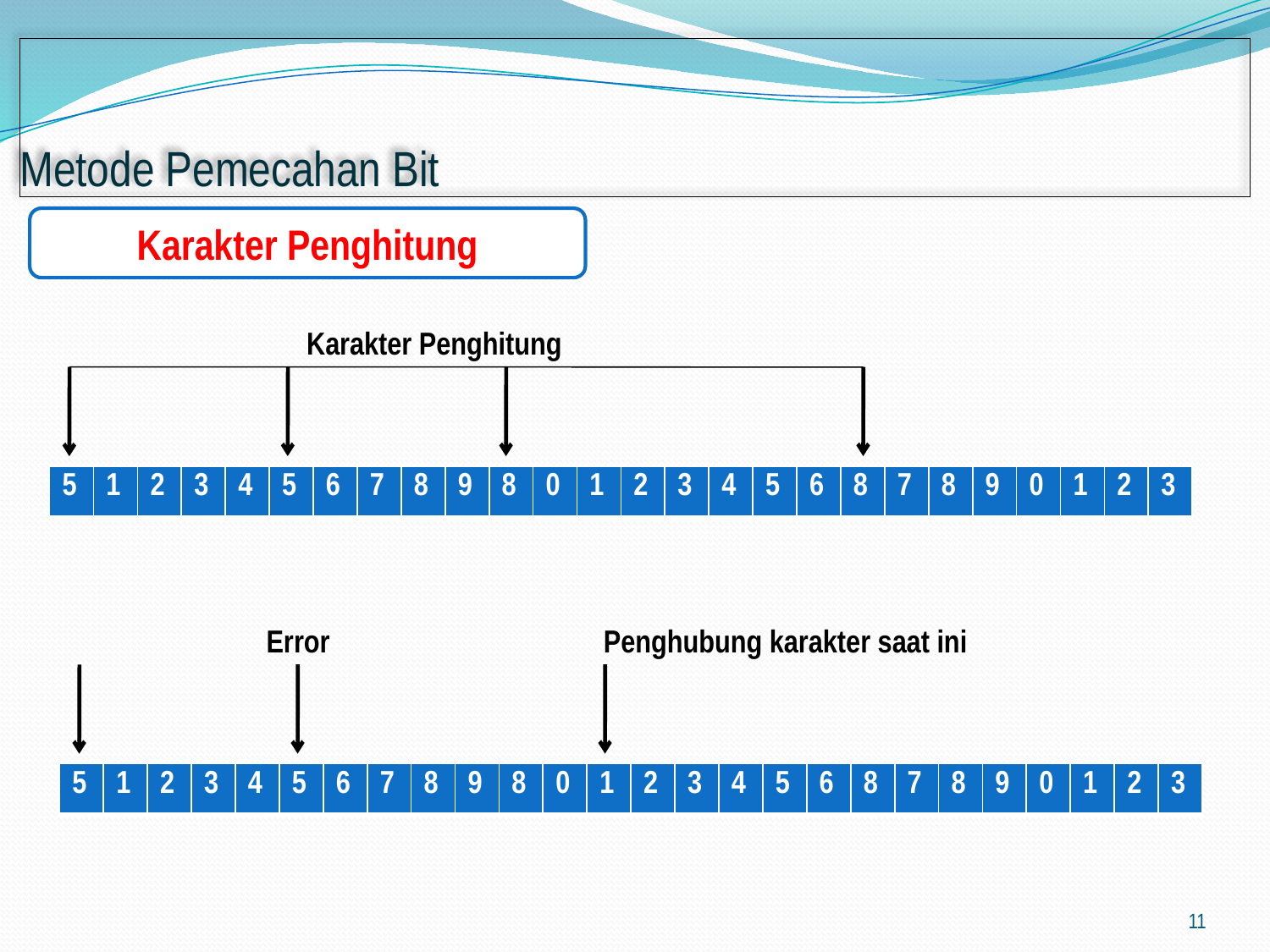

# Metode Pemecahan Bit
Karakter Penghitung
Karakter Penghitung
| 5 | 1 | 2 | 3 | 4 | 5 | 6 | 7 | 8 | 9 | 8 | 0 | 1 | 2 | 3 | 4 | 5 | 6 | 8 | 7 | 8 | 9 | 0 | 1 | 2 | 3 |
| --- | --- | --- | --- | --- | --- | --- | --- | --- | --- | --- | --- | --- | --- | --- | --- | --- | --- | --- | --- | --- | --- | --- | --- | --- | --- |
Error
Penghubung karakter saat ini
| 5 | 1 | 2 | 3 | 4 | 5 | 6 | 7 | 8 | 9 | 8 | 0 | 1 | 2 | 3 | 4 | 5 | 6 | 8 | 7 | 8 | 9 | 0 | 1 | 2 | 3 |
| --- | --- | --- | --- | --- | --- | --- | --- | --- | --- | --- | --- | --- | --- | --- | --- | --- | --- | --- | --- | --- | --- | --- | --- | --- | --- |

11